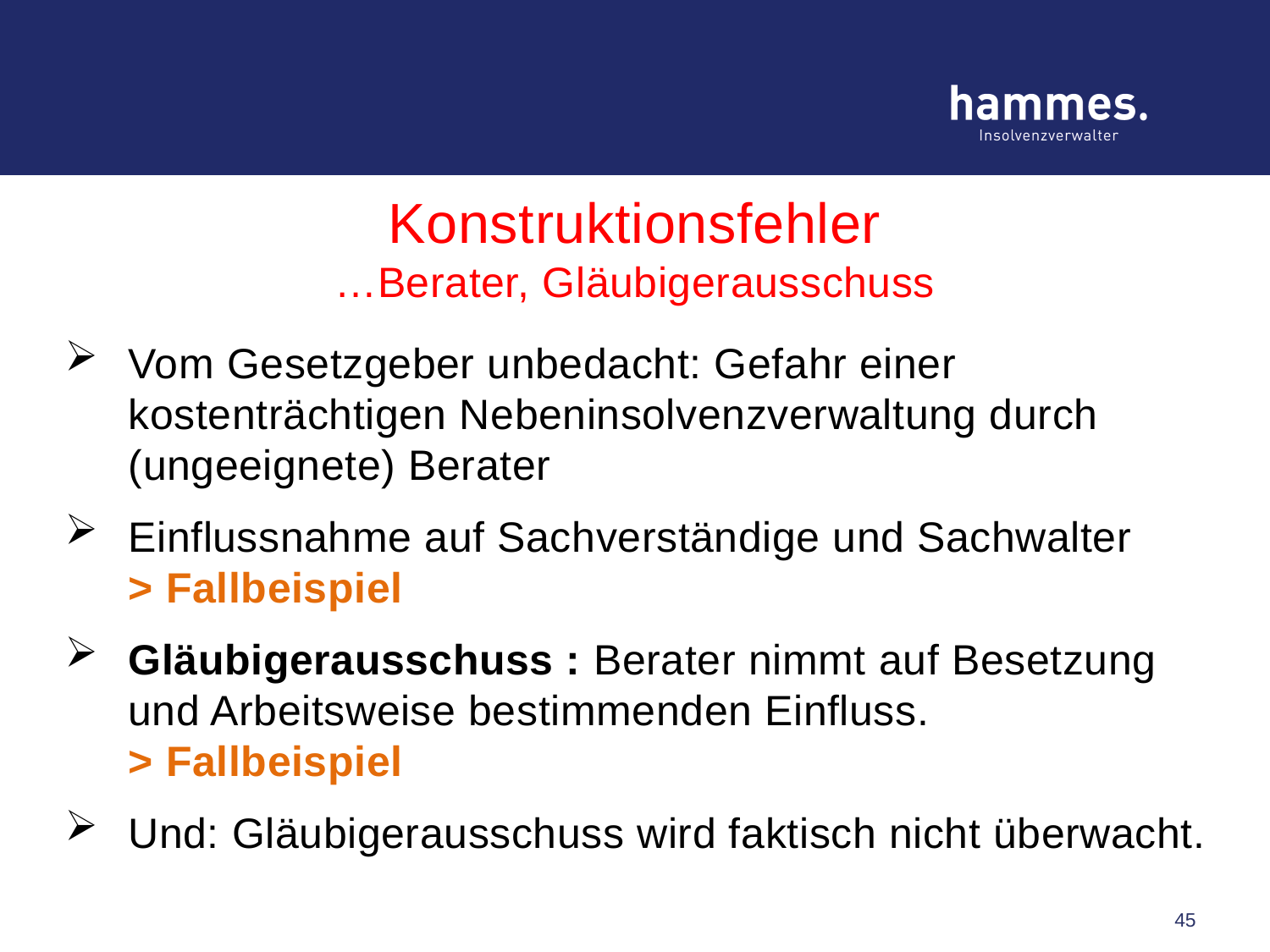

# Konstruktionsfehler …Berater, Gläubigerausschuss
Vom Gesetzgeber unbedacht: Gefahr einer kostenträchtigen Nebeninsolvenzverwaltung durch (ungeeignete) Berater
Einflussnahme auf Sachverständige und Sachwalter
> Fallbeispiel
Gläubigerausschuss : Berater nimmt auf Besetzung und Arbeitsweise bestimmenden Einfluss.
> Fallbeispiel
Und: Gläubigerausschuss wird faktisch nicht überwacht.